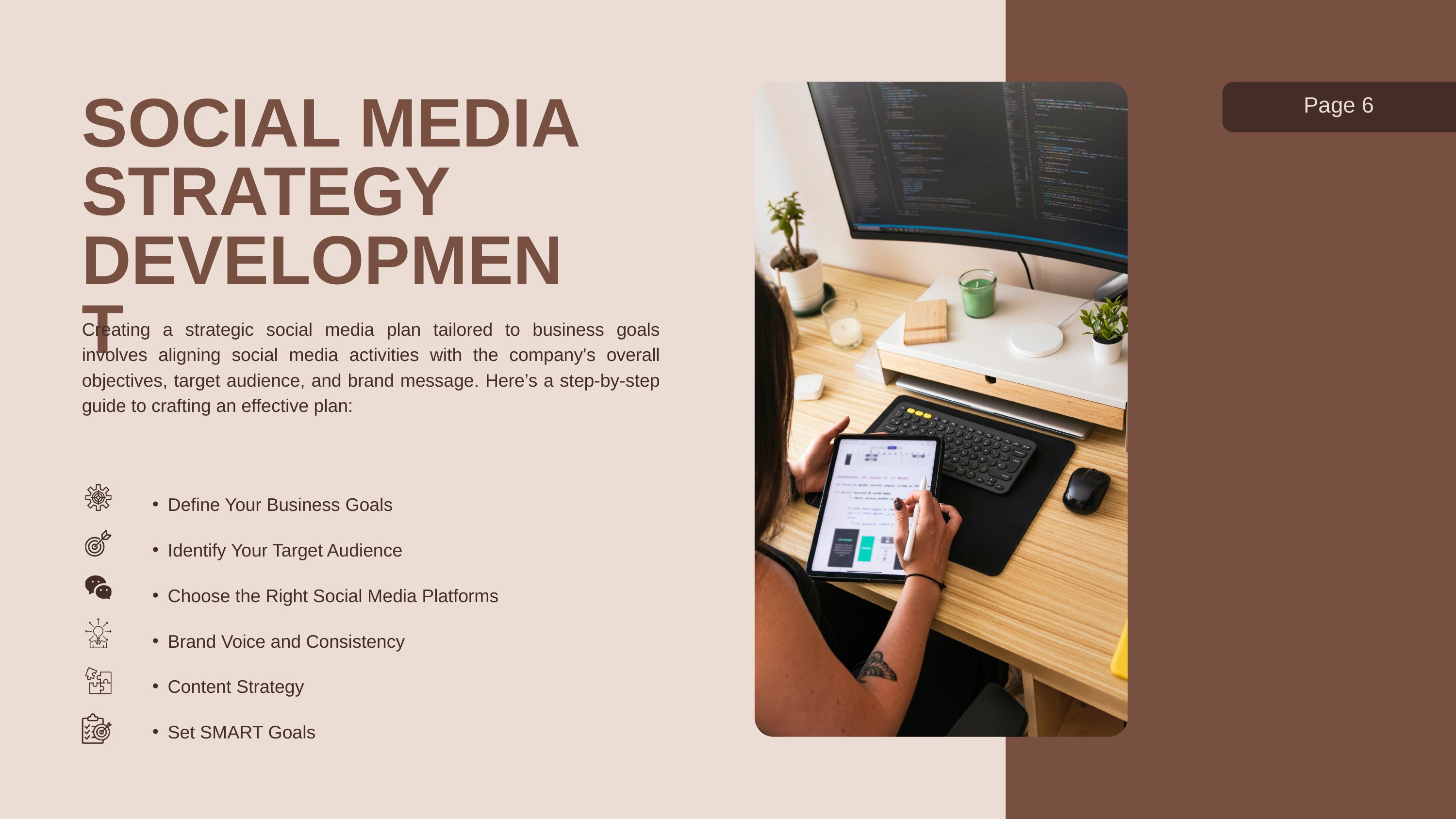

SOCIAL MEDIA STRATEGY DEVELOPMENT
Page 6
Creating a strategic social media plan tailored to business goals involves aligning social media activities with the company's overall objectives, target audience, and brand message. Here’s a step-by-step guide to crafting an effective plan:
Define Your Business Goals
Identify Your Target Audience
Choose the Right Social Media Platforms
Brand Voice and Consistency
Content Strategy
Set SMART Goals